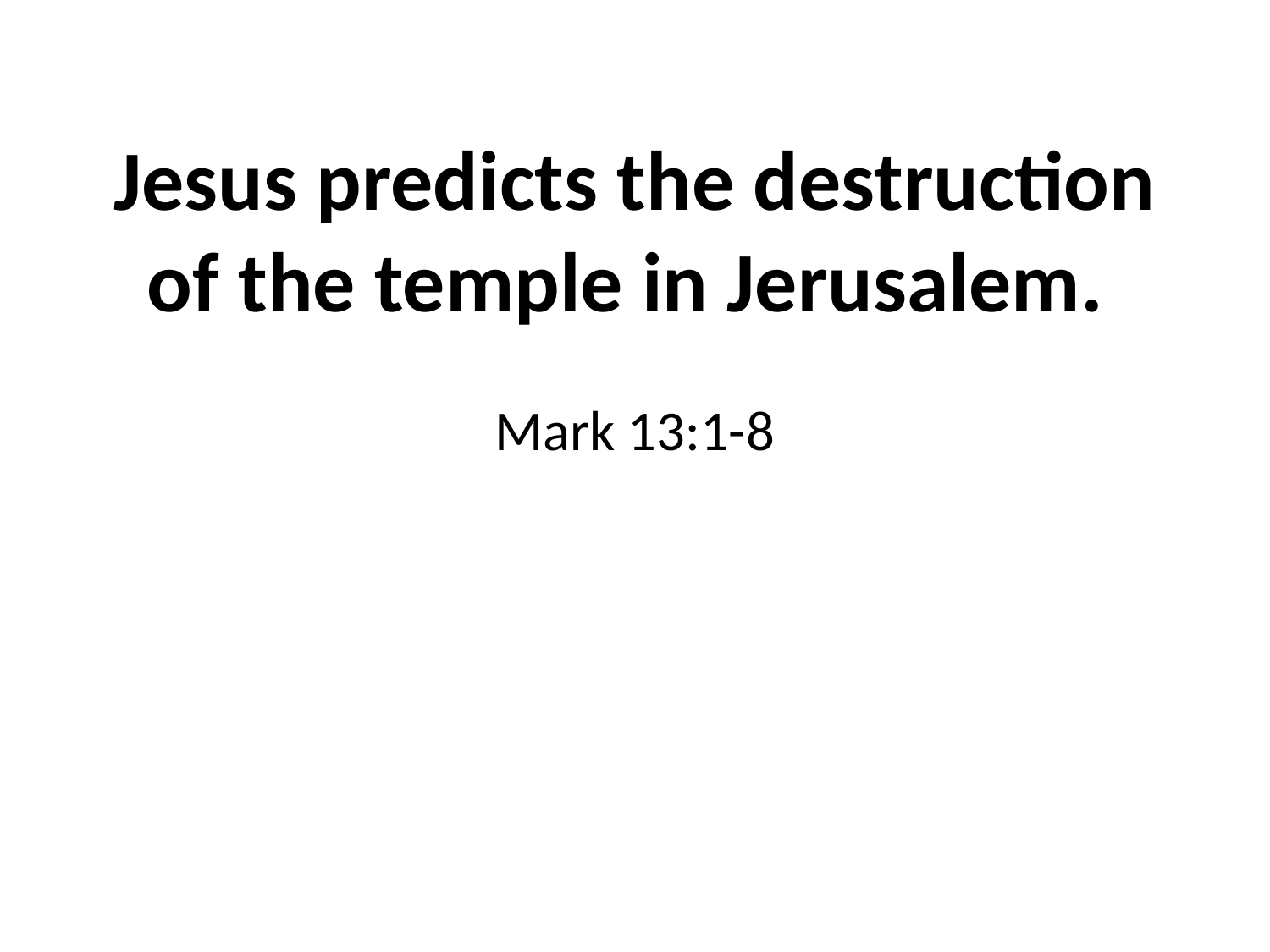

# Jesus predicts the destruction of the temple in Jerusalem.
Mark 13:1-8